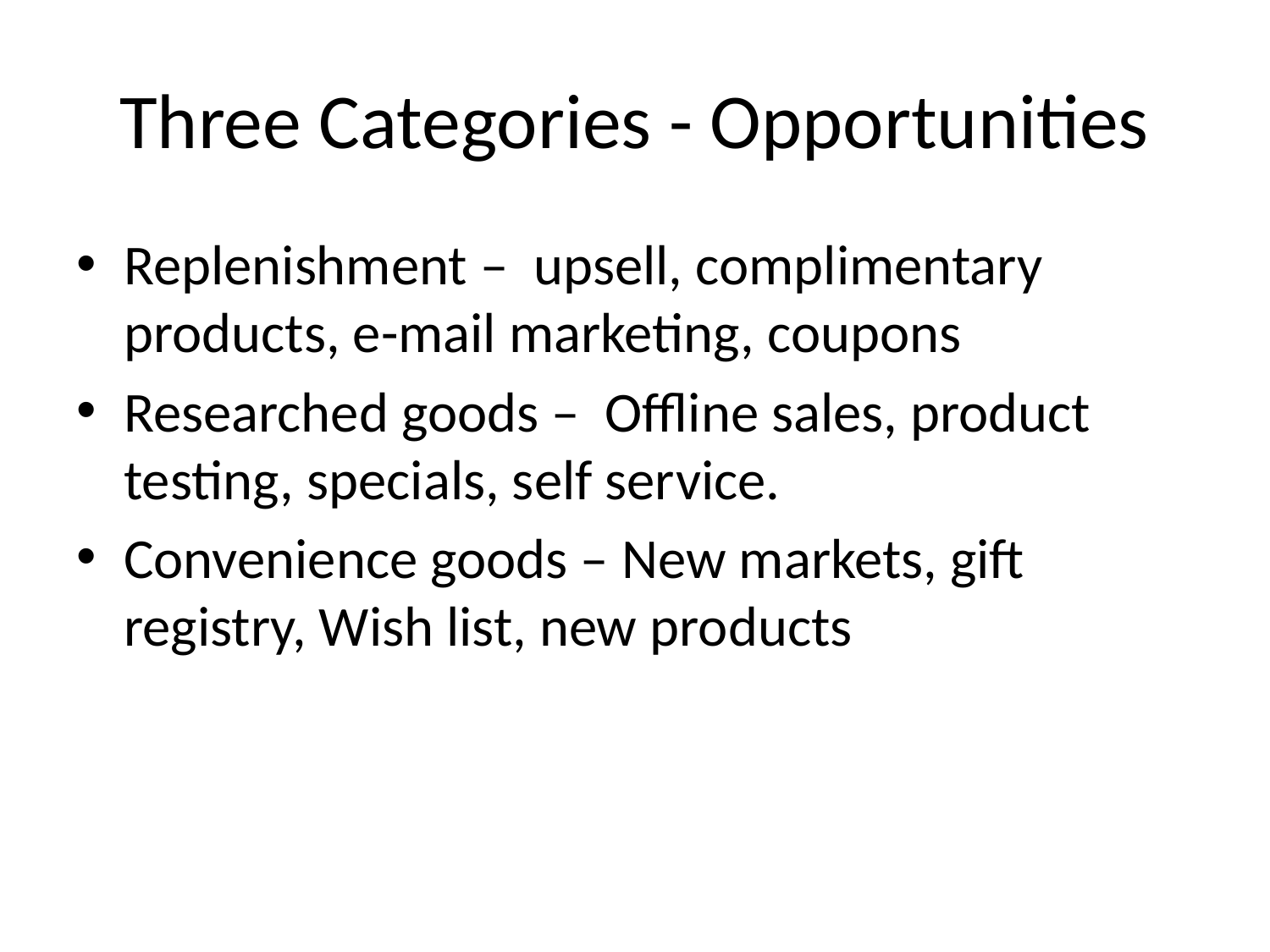

# Three Categories - Opportunities
Replenishment –  upsell, complimentary products, e-mail marketing, coupons
Researched goods –  Offline sales, product testing, specials, self service.
Convenience goods – New markets, gift registry, Wish list, new products